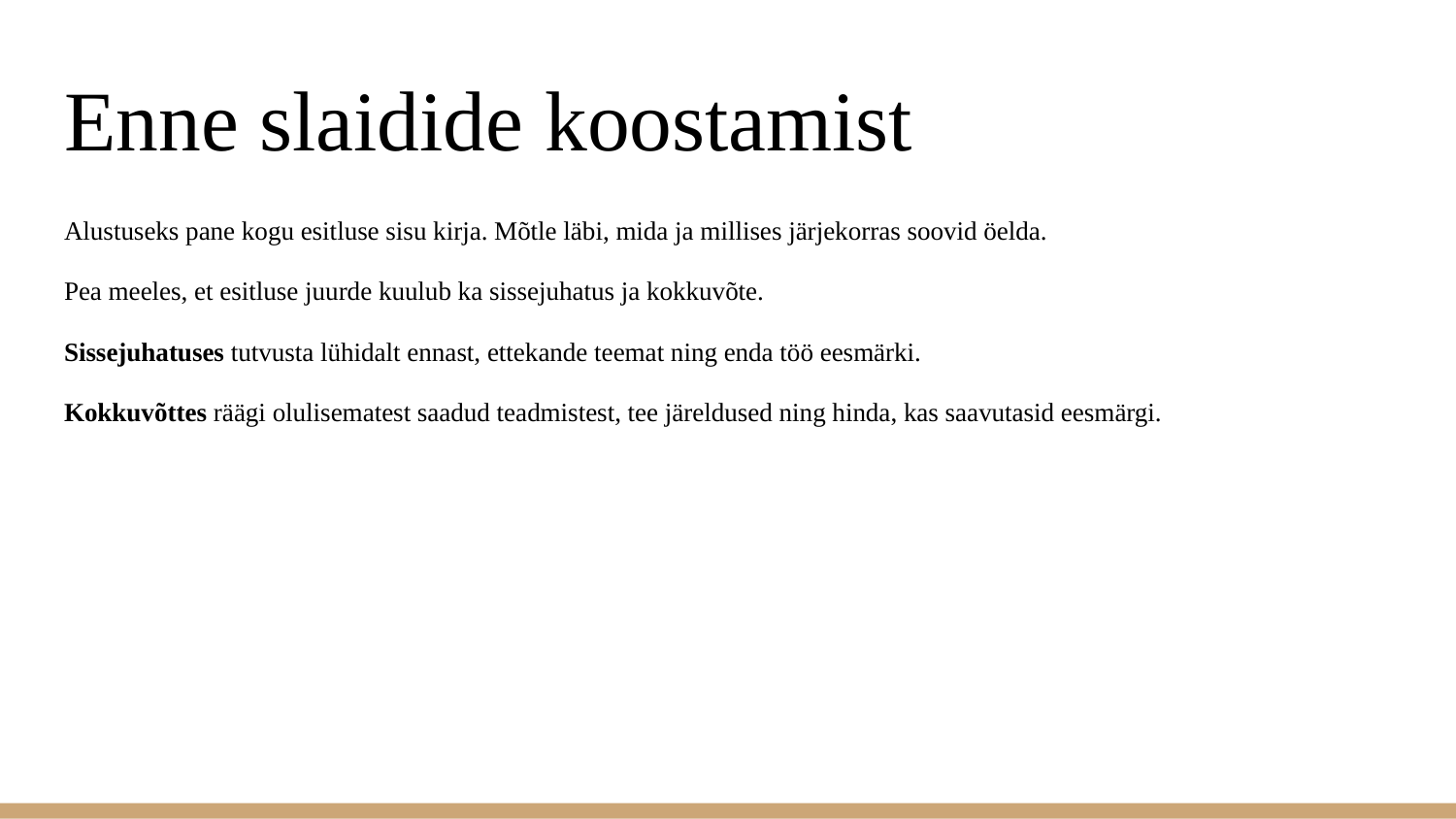

# Enne slaidide koostamist
Alustuseks pane kogu esitluse sisu kirja. Mõtle läbi, mida ja millises järjekorras soovid öelda.
Pea meeles, et esitluse juurde kuulub ka sissejuhatus ja kokkuvõte.
Sissejuhatuses tutvusta lühidalt ennast, ettekande teemat ning enda töö eesmärki.
Kokkuvõttes räägi olulisematest saadud teadmistest, tee järeldused ning hinda, kas saavutasid eesmärgi.